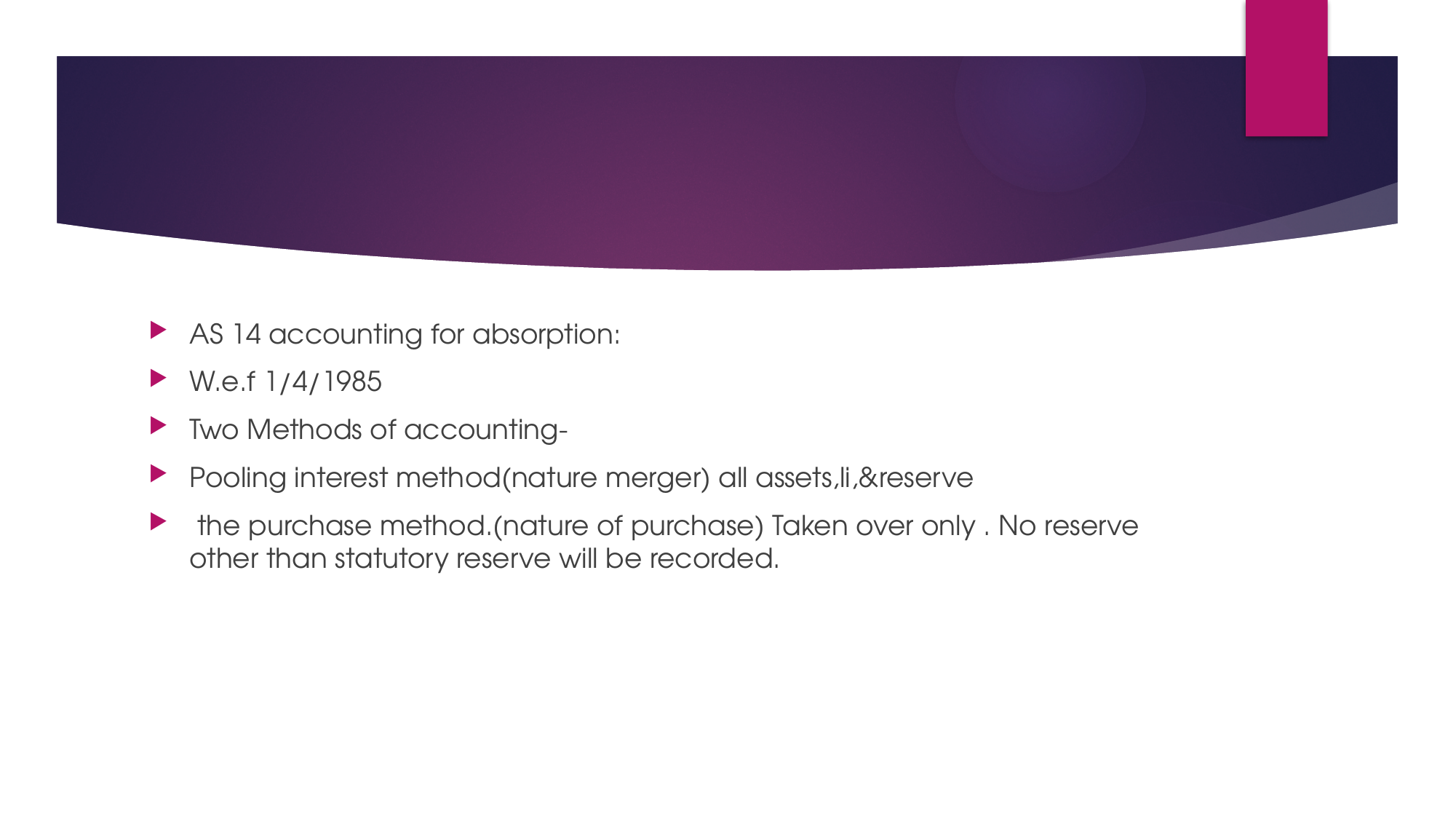

#
AS 14 accounting for absorption:
W.e.f 1/4/1985
Two Methods of accounting-
Pooling interest method(nature merger) all assets,li,&reserve
 the purchase method.(nature of purchase) Taken over only . No reserve other than statutory reserve will be recorded.